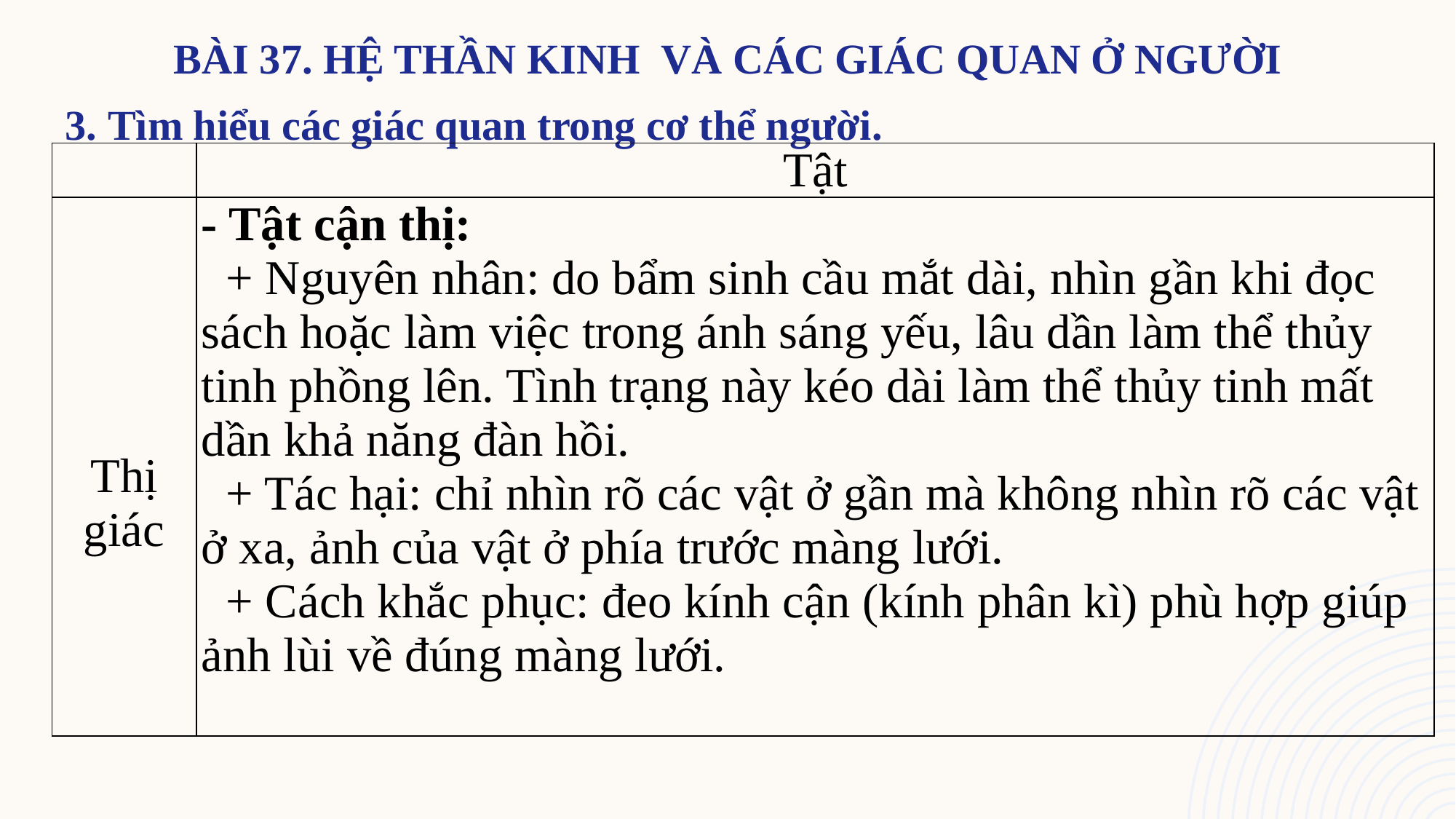

|  | Tật |
| --- | --- |
| Thị giác | - Tật cận thị: + Nguyên nhân: do bẩm sinh cầu mắt dài, nhìn gần khi đọc sách hoặc làm việc trong ánh sáng yếu, lâu dần làm thể thủy tinh phồng lên. Tình trạng này kéo dài làm thể thủy tinh mất dần khả năng đàn hồi. + Tác hại: chỉ nhìn rõ các vật ở gần mà không nhìn rõ các vật ở xa, ảnh của vật ở phía trước màng lưới. + Cách khắc phục: đeo kính cận (kính phân kì) phù hợp giúp ảnh lùi về đúng màng lưới. |